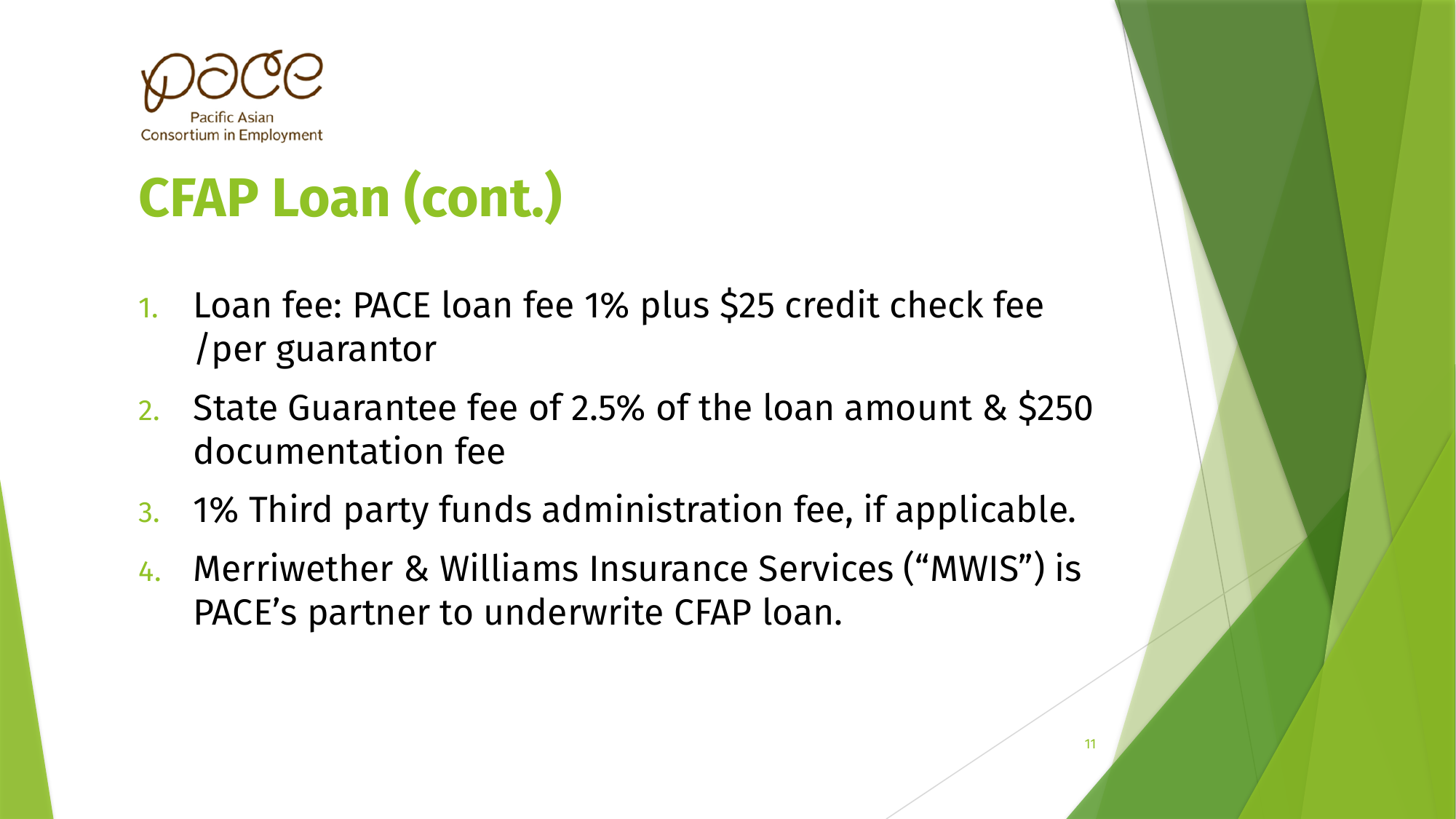

# CFAP Loan (cont.)
Loan fee: PACE loan fee 1% plus $25 credit check fee /per guarantor
State Guarantee fee of 2.5% of the loan amount & $250 documentation fee
1% Third party funds administration fee, if applicable.
Merriwether & Williams Insurance Services (“MWIS”) is PACE’s partner to underwrite CFAP loan.

11